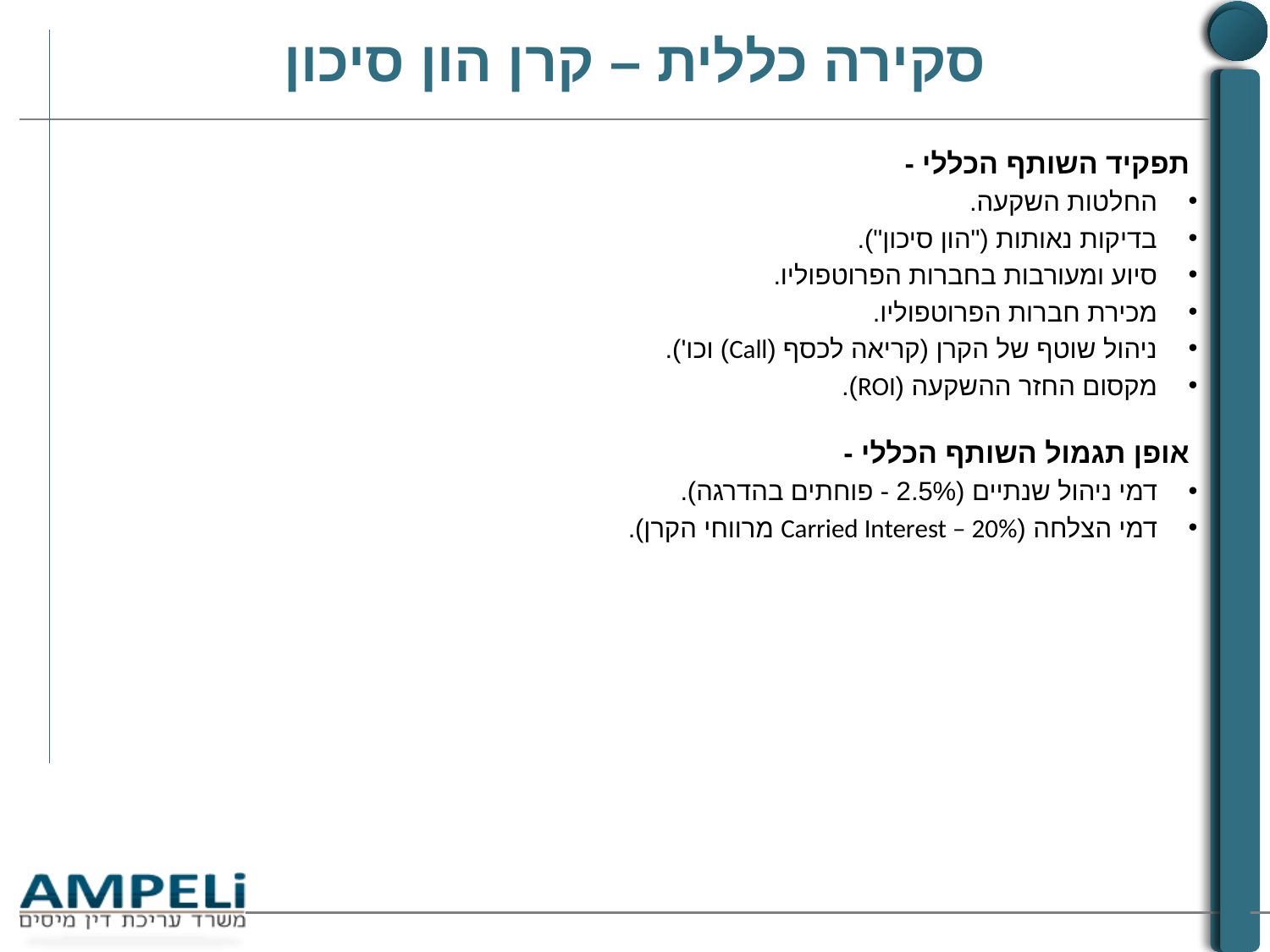

# סקירה כללית – קרן הון סיכון
תפקיד השותף הכללי -
החלטות השקעה.
בדיקות נאותות ("הון סיכון").
סיוע ומעורבות בחברות הפרוטפוליו.
מכירת חברות הפרוטפוליו.
ניהול שוטף של הקרן (קריאה לכסף (Call) וכו').
מקסום החזר ההשקעה (ROI).

אופן תגמול השותף הכללי -
דמי ניהול שנתיים (2.5% - פוחתים בהדרגה).
דמי הצלחה (Carried Interest – 20% מרווחי הקרן).